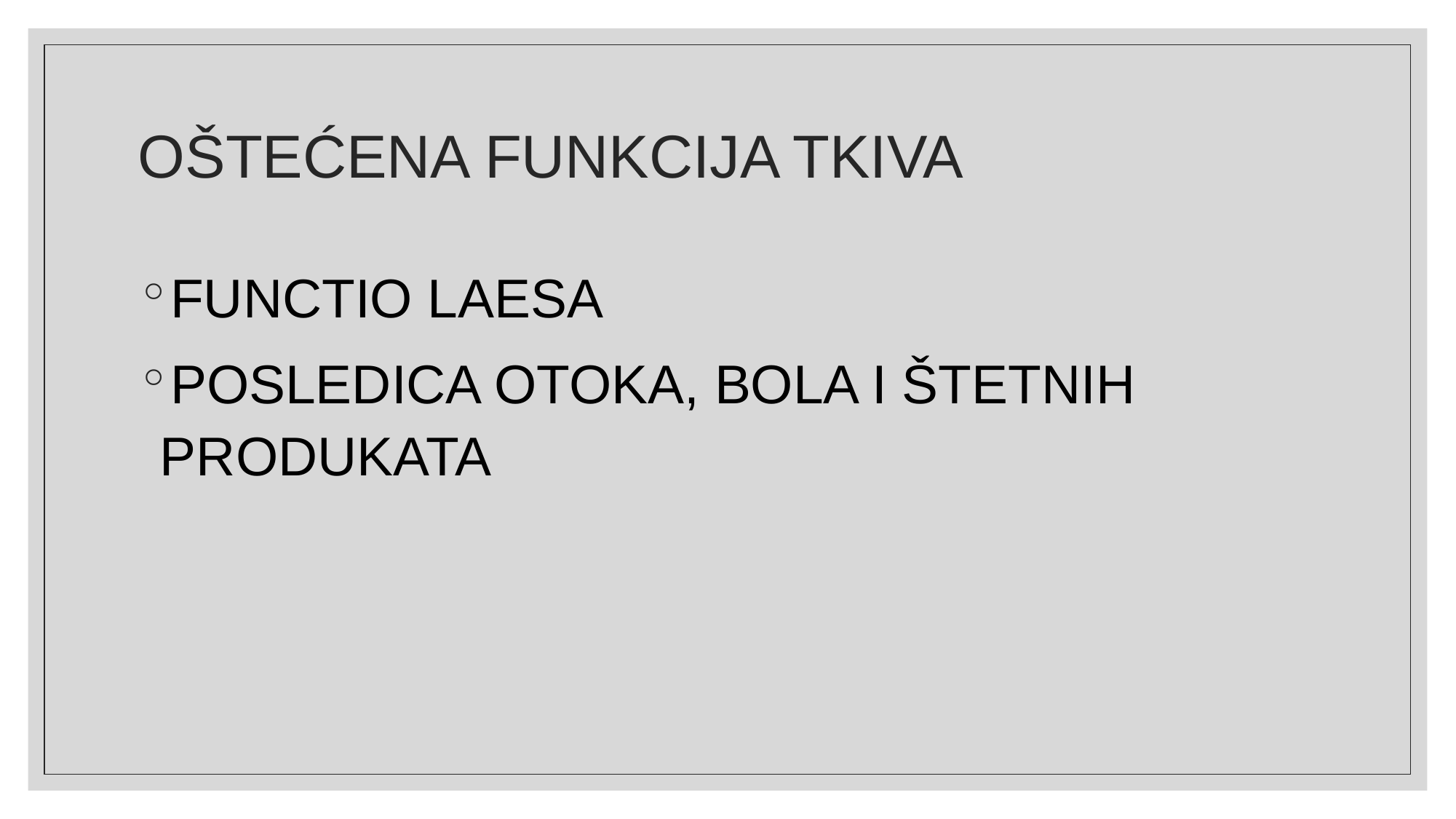

# OŠTEĆENA FUNKCIJA TKIVA
FUNCTIO LAESA
POSLEDICA OTOKA, BOLA I ŠTETNIH PRODUKATA